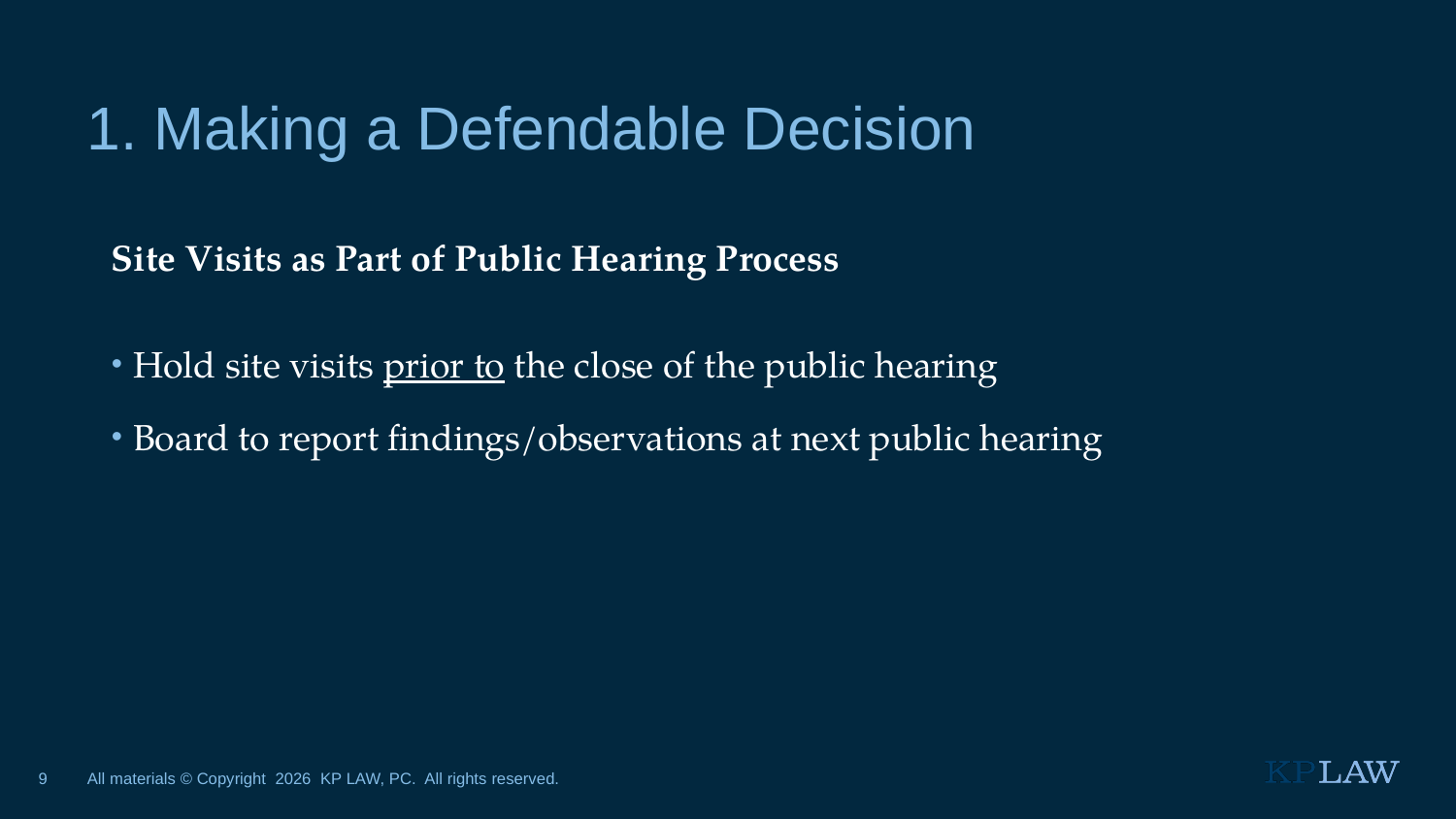

1. Making a Defendable Decision
Site Visits as Part of Public Hearing Process

Hold site visits prior to the close of the public hearing
Board to report findings/observations at next public hearing